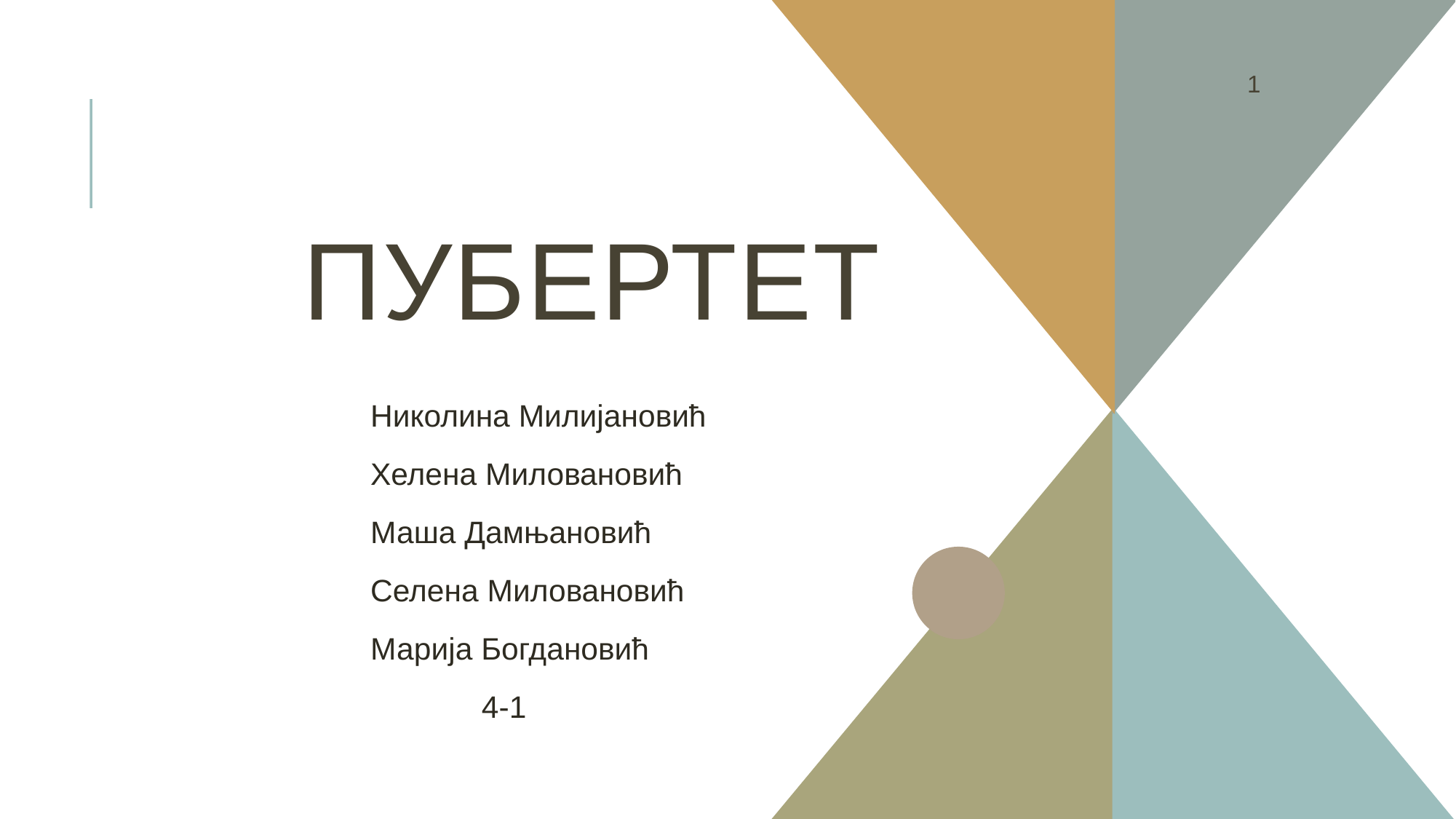

1
# Пубертет
Николина Милијановић
Хелена Миловановић
Маша Дамњановић
Селена Миловановић
Марија Богдановић
             4-1